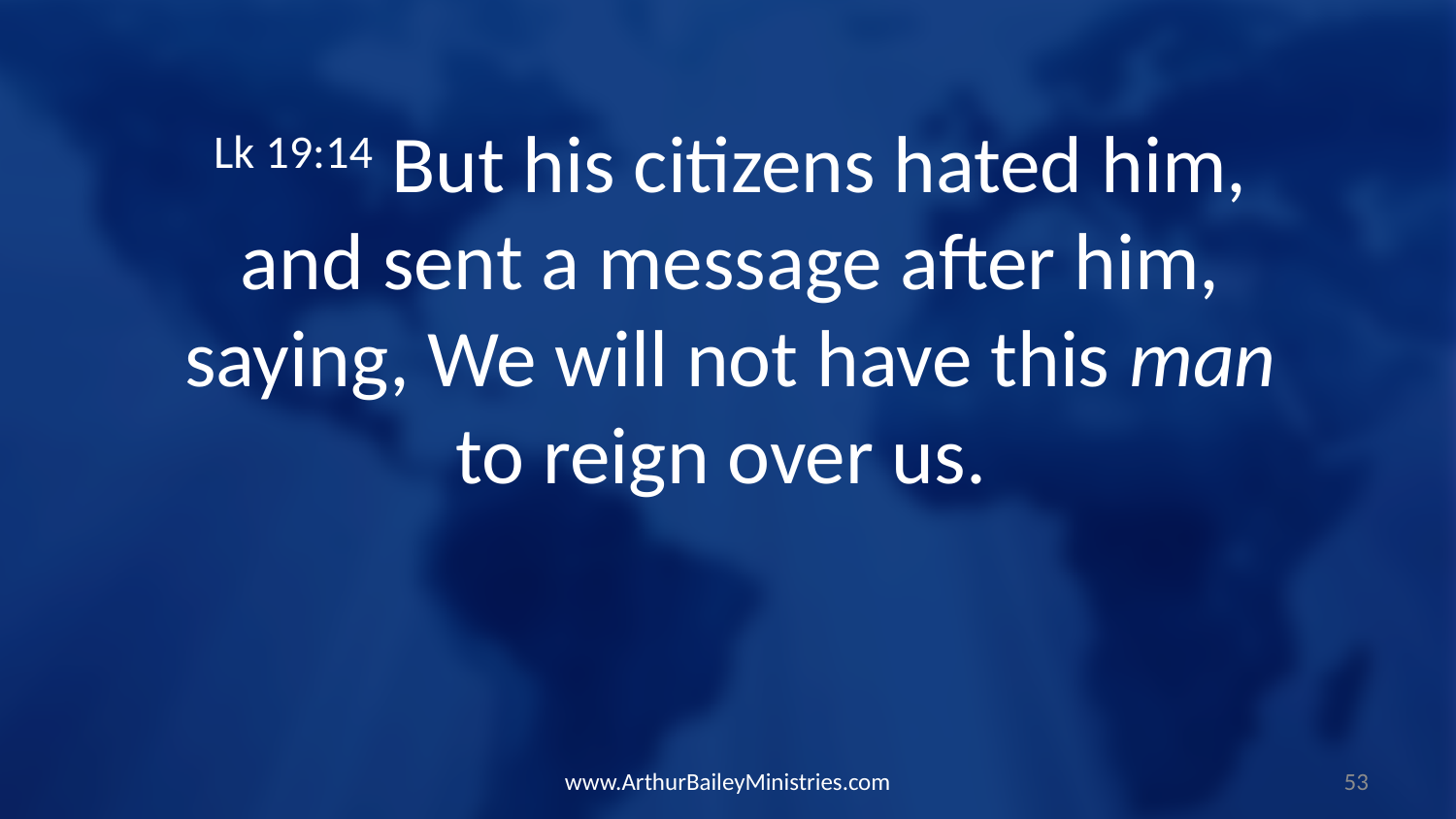

Lk 19:14 But his citizens hated him, and sent a message after him, saying, We will not have this man to reign over us.
www.ArthurBaileyMinistries.com
53